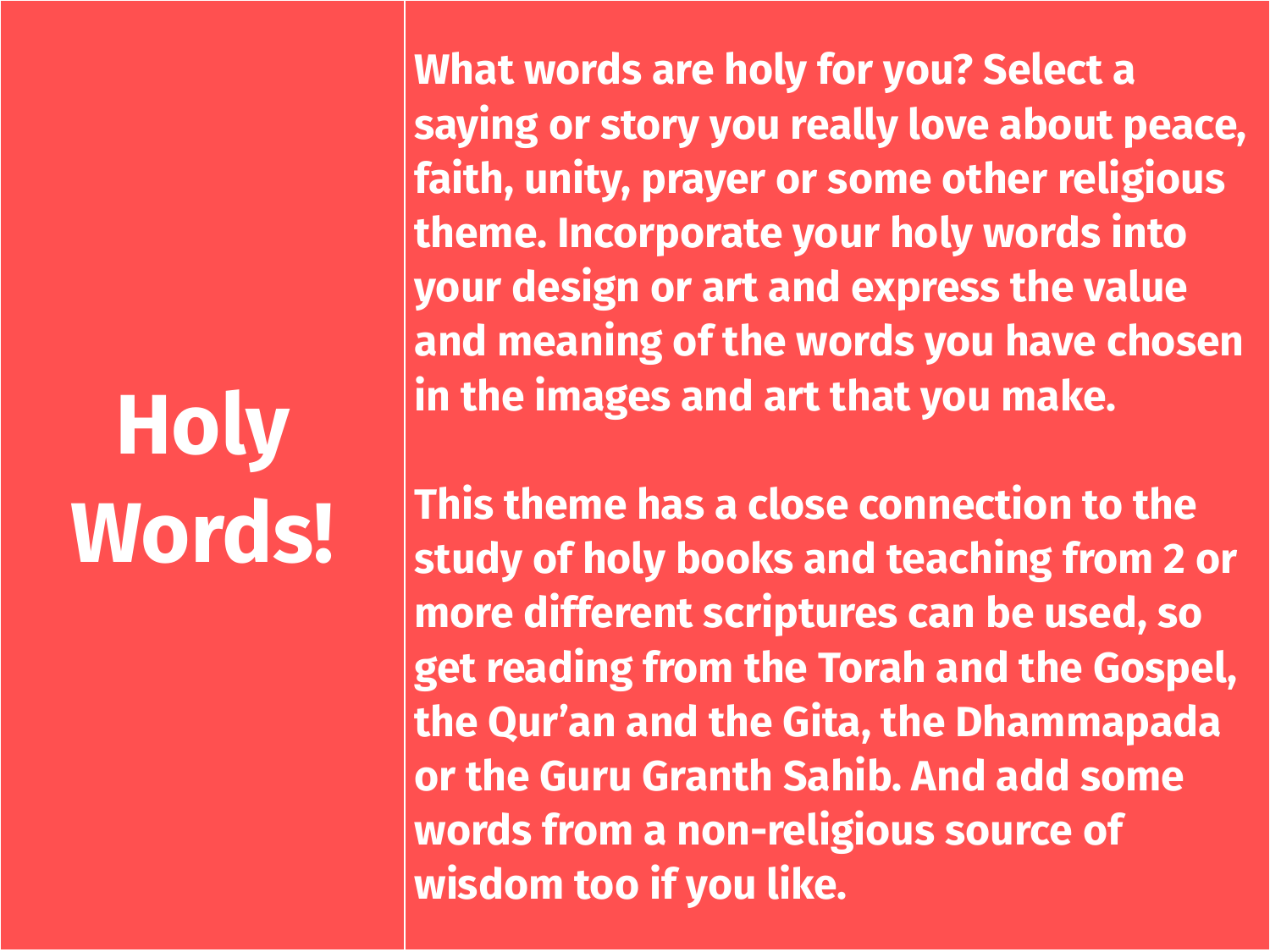

| Holy Words! | What words are holy for you? Select a saying or story you really love about peace, faith, unity, prayer or some other religious theme. Incorporate your holy words into your design or art and express the value and meaning of the words you have chosen in the images and art that you make. This theme has a close connection to the study of holy books and teaching from 2 or more different scriptures can be used, so get reading from the Torah and the Gospel, the Qur’an and the Gita, the Dhammapada or the Guru Granth Sahib. And add some words from a non-religious source of wisdom too if you like. |
| --- | --- |